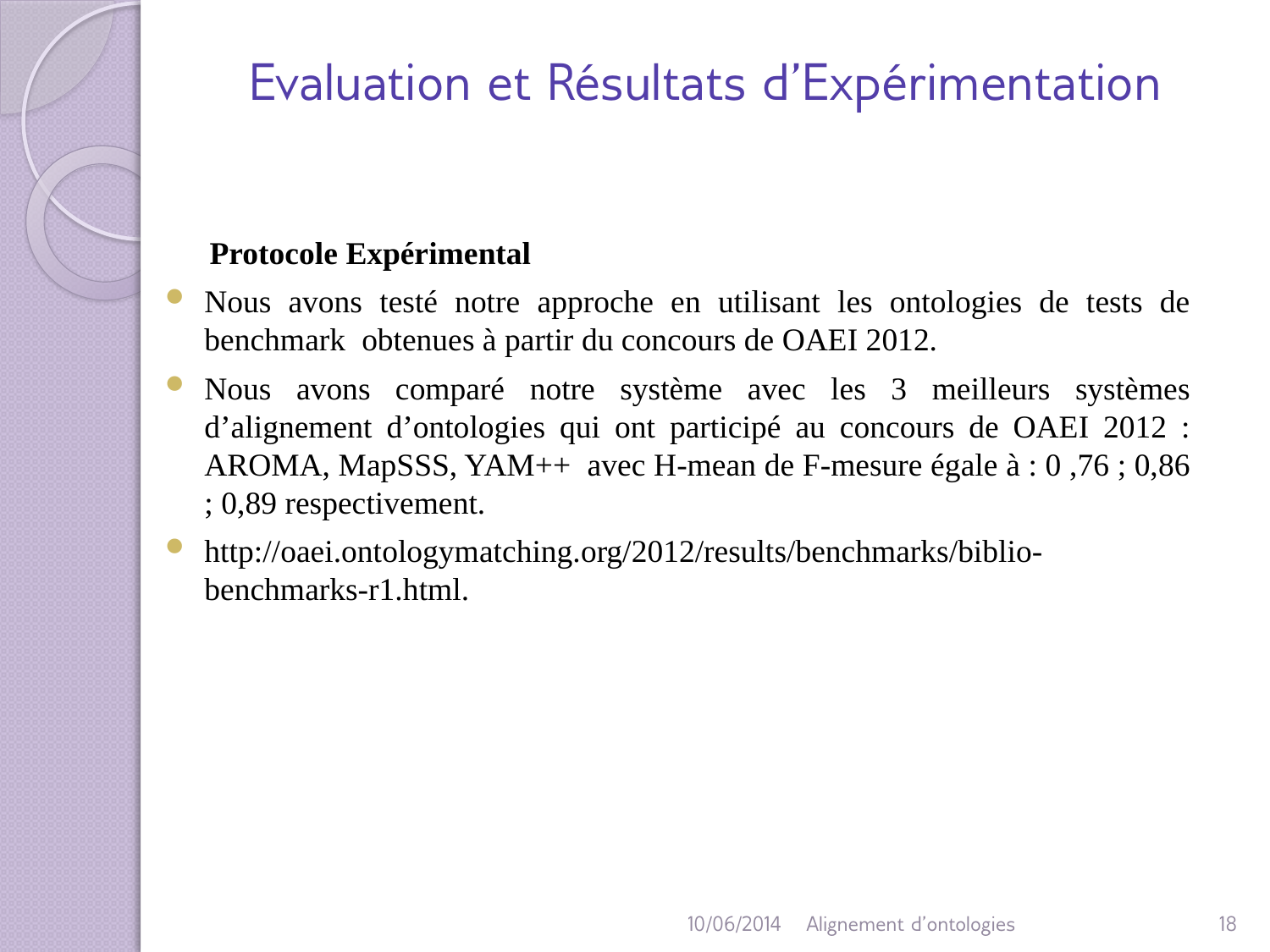

# Evaluation et Résultats d’Expérimentation
Protocole Expérimental
Nous avons testé notre approche en utilisant les ontologies de tests de benchmark  obtenues à partir du concours de OAEI 2012.
Nous avons comparé notre système avec les 3 meilleurs systèmes d’alignement d’ontologies qui ont participé au concours de OAEI 2012 : AROMA, MapSSS, YAM++  avec H-mean de F-mesure égale à : 0 ,76 ; 0,86 ; 0,89 respectivement.
http://oaei.ontologymatching.org/2012/results/benchmarks/biblio-benchmarks-r1.html.
10/06/2014
Alignement d’ontologies
18